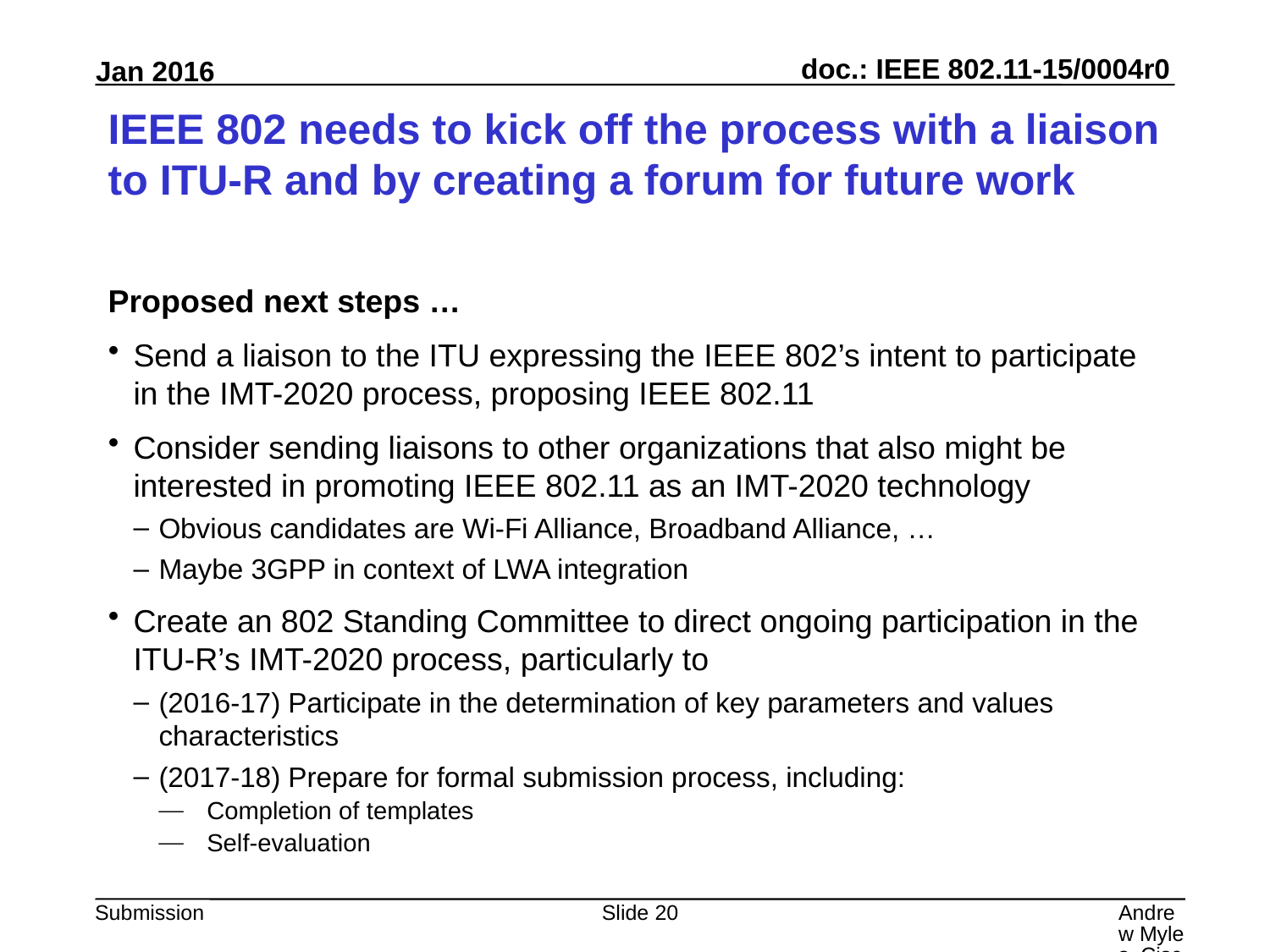

# IEEE 802 needs to kick off the process with a liaison to ITU-R and by creating a forum for future work
Proposed next steps …
Send a liaison to the ITU expressing the IEEE 802’s intent to participate in the IMT-2020 process, proposing IEEE 802.11
Consider sending liaisons to other organizations that also might be interested in promoting IEEE 802.11 as an IMT-2020 technology
Obvious candidates are Wi-Fi Alliance, Broadband Alliance, …
Maybe 3GPP in context of LWA integration
Create an 802 Standing Committee to direct ongoing participation in the ITU-R’s IMT-2020 process, particularly to
(2016-17) Participate in the determination of key parameters and values characteristics
(2017-18) Prepare for formal submission process, including:
Completion of templates
Self-evaluation

Slide 20
Andrew Myles, Cisco